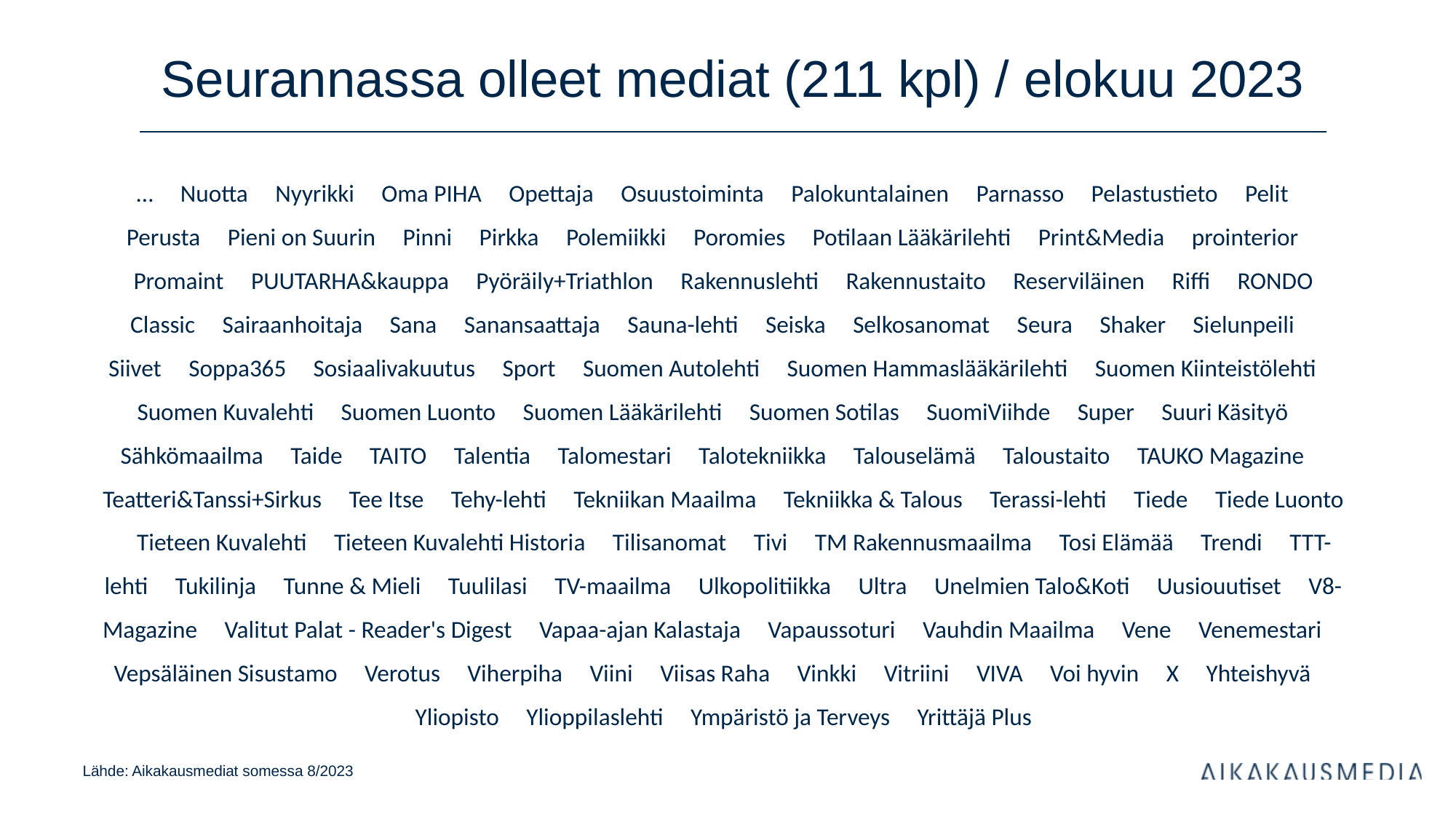

# Seurannassa olleet mediat (211 kpl) / elokuu 2023
…     Nuotta     Nyyrikki     Oma PIHA     Opettaja     Osuustoiminta     Palokuntalainen     Parnasso     Pelastustieto     Pelit     Perusta     Pieni on Suurin     Pinni     Pirkka     Polemiikki     Poromies     Potilaan Lääkärilehti     Print&Media     prointerior     Promaint     PUUTARHA&kauppa     Pyöräily+Triathlon     Rakennuslehti     Rakennustaito     Reserviläinen     Riffi     RONDO Classic     Sairaanhoitaja     Sana     Sanansaattaja     Sauna-lehti     Seiska     Selkosanomat     Seura     Shaker     Sielunpeili     Siivet     Soppa365     Sosiaalivakuutus     Sport     Suomen Autolehti     Suomen Hammaslääkärilehti     Suomen Kiinteistölehti     Suomen Kuvalehti     Suomen Luonto     Suomen Lääkärilehti     Suomen Sotilas     SuomiViihde     Super     Suuri Käsityö     Sähkömaailma     Taide     TAITO     Talentia     Talomestari     Talotekniikka     Talouselämä     Taloustaito     TAUKO Magazine     Teatteri&Tanssi+Sirkus     Tee Itse     Tehy-lehti     Tekniikan Maailma     Tekniikka & Talous     Terassi-lehti     Tiede     Tiede Luonto     Tieteen Kuvalehti     Tieteen Kuvalehti Historia     Tilisanomat     Tivi     TM Rakennusmaailma     Tosi Elämää     Trendi     TTT-lehti     Tukilinja     Tunne & Mieli     Tuulilasi     TV-maailma     Ulkopolitiikka     Ultra     Unelmien Talo&Koti     Uusiouutiset     V8-Magazine     Valitut Palat - Reader's Digest     Vapaa-ajan Kalastaja     Vapaussoturi     Vauhdin Maailma     Vene     Venemestari     Vepsäläinen Sisustamo     Verotus     Viherpiha     Viini     Viisas Raha     Vinkki     Vitriini     VIVA     Voi hyvin     X     Yhteishyvä     Yliopisto     Ylioppilaslehti     Ympäristö ja Terveys     Yrittäjä Plus